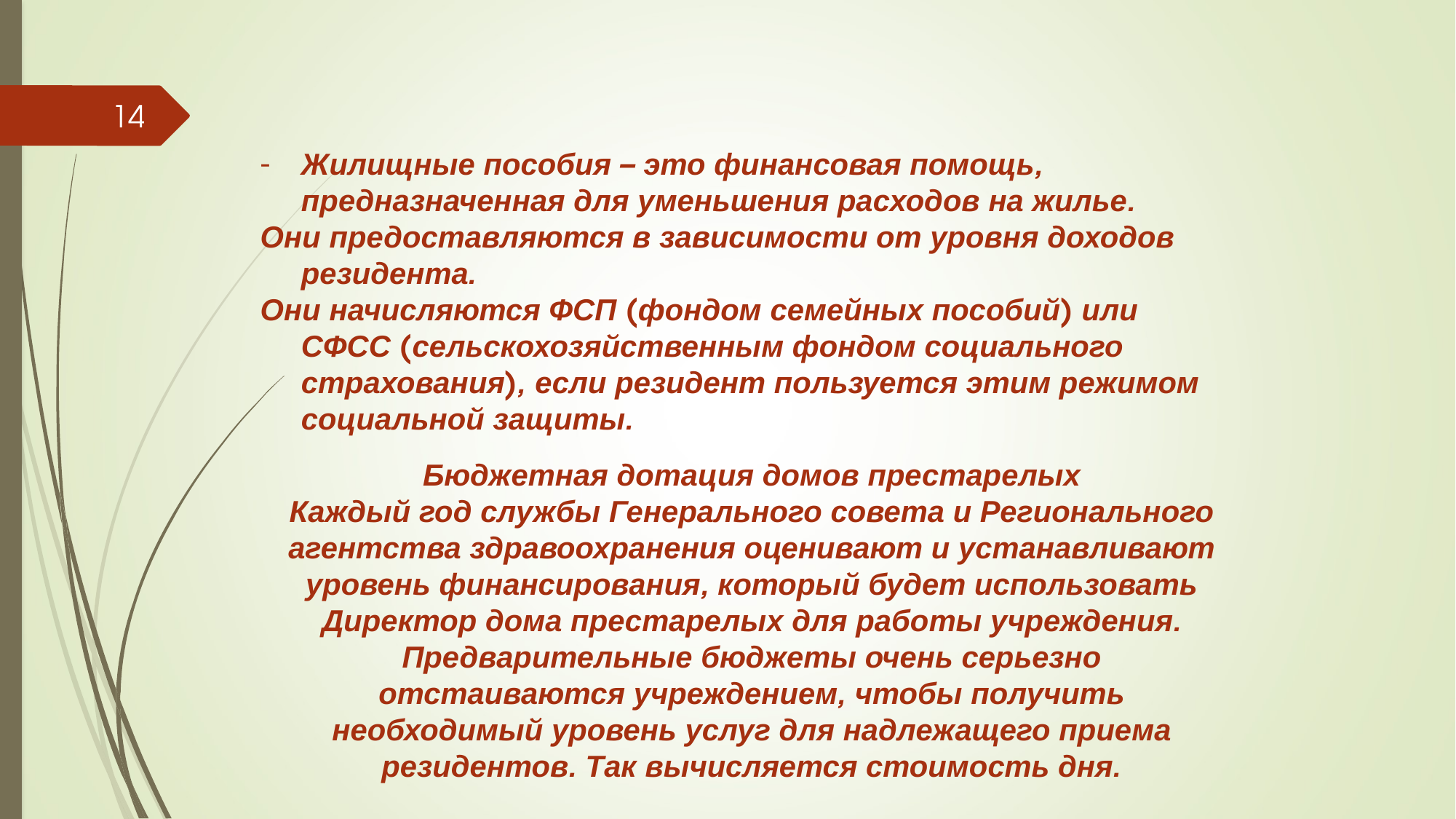

14
Жилищные пособия – это финансовая помощь, предназначенная для уменьшения расходов на жилье.
Они предоставляются в зависимости от уровня доходов резидента.
Они начисляются ФСП (фондом семейных пособий) или СФСС (сельскохозяйственным фондом социального страхования), если резидент пользуется этим режимом социальной защиты.

Бюджетная дотация домов престарелых
Каждый год службы Генерального совета и Регионального агентства здравоохранения оценивают и устанавливают уровень финансирования, который будет использовать Директор дома престарелых для работы учреждения.
Предварительные бюджеты очень серьезно отстаиваются учреждением, чтобы получить необходимый уровень услуг для надлежащего приема резидентов. Так вычисляется стоимость дня.